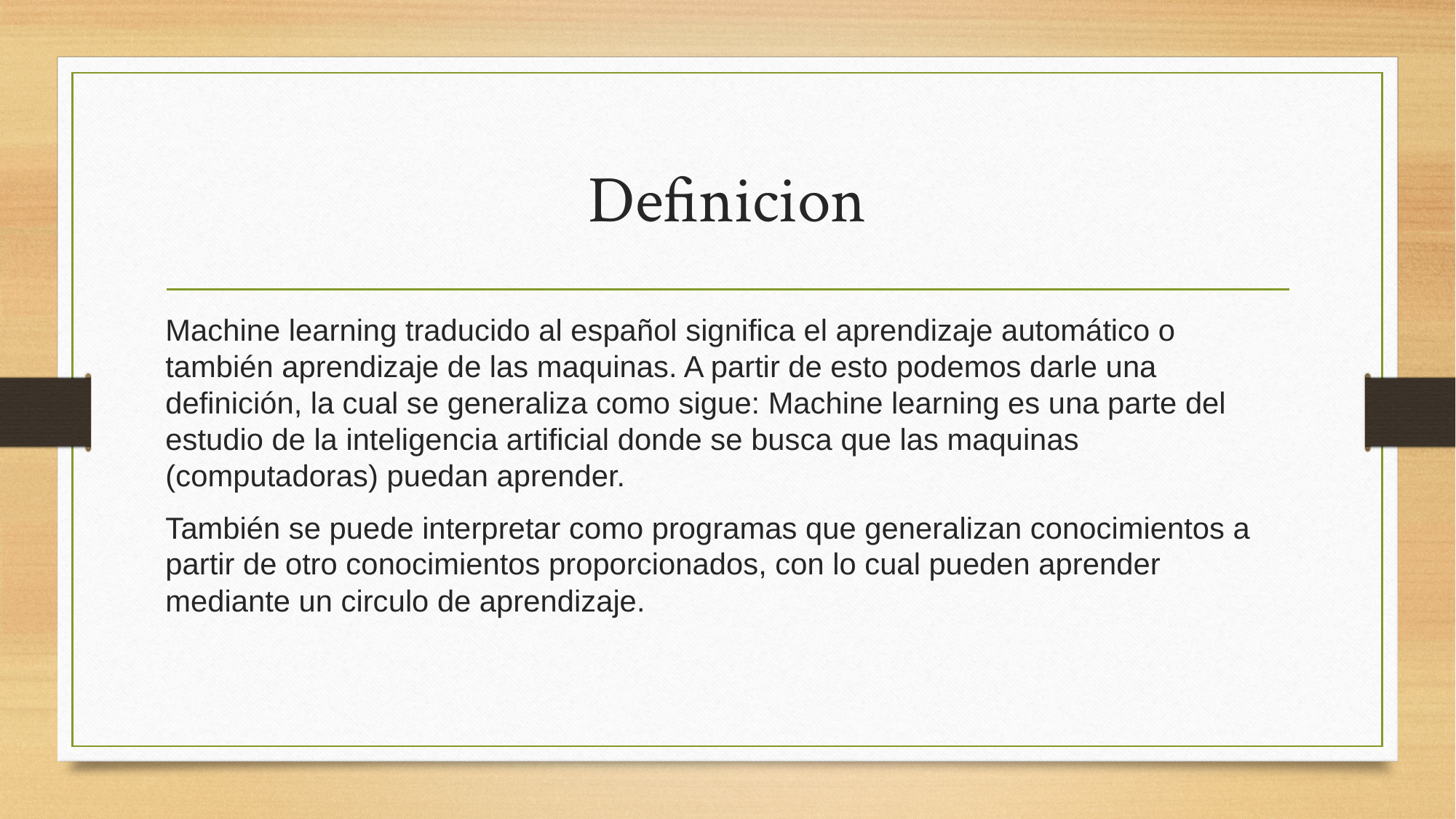

# Definicion
Machine learning traducido al español significa el aprendizaje automático o también aprendizaje de las maquinas. A partir de esto podemos darle una definición, la cual se generaliza como sigue: Machine learning es una parte del estudio de la inteligencia artificial donde se busca que las maquinas (computadoras) puedan aprender.
También se puede interpretar como programas que generalizan conocimientos a partir de otro conocimientos proporcionados, con lo cual pueden aprender mediante un circulo de aprendizaje.